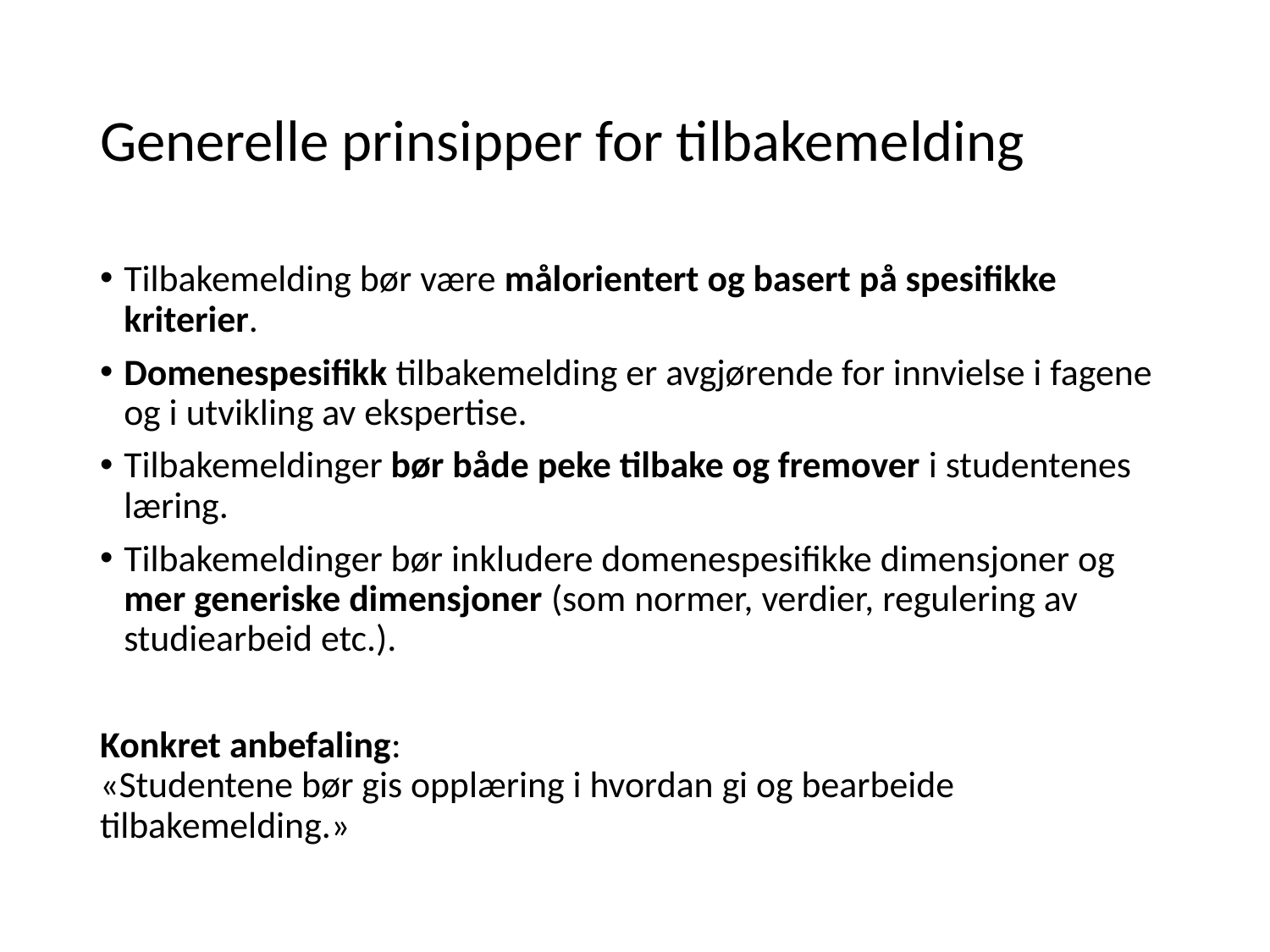

# Generelle prinsipper for tilbakemelding
Tilbakemelding bør være målorientert og basert på spesifikke kriterier.
Domenespesifikk tilbakemelding er avgjørende for innvielse i fagene og i utvikling av ekspertise.
Tilbakemeldinger bør både peke tilbake og fremover i studentenes læring.
Tilbakemeldinger bør inkludere domenespesifikke dimensjoner og mer generiske dimensjoner (som normer, verdier, regulering av studiearbeid etc.).

Konkret anbefaling:
«Studentene bør gis opplæring i hvordan gi og bearbeide tilbakemelding.»